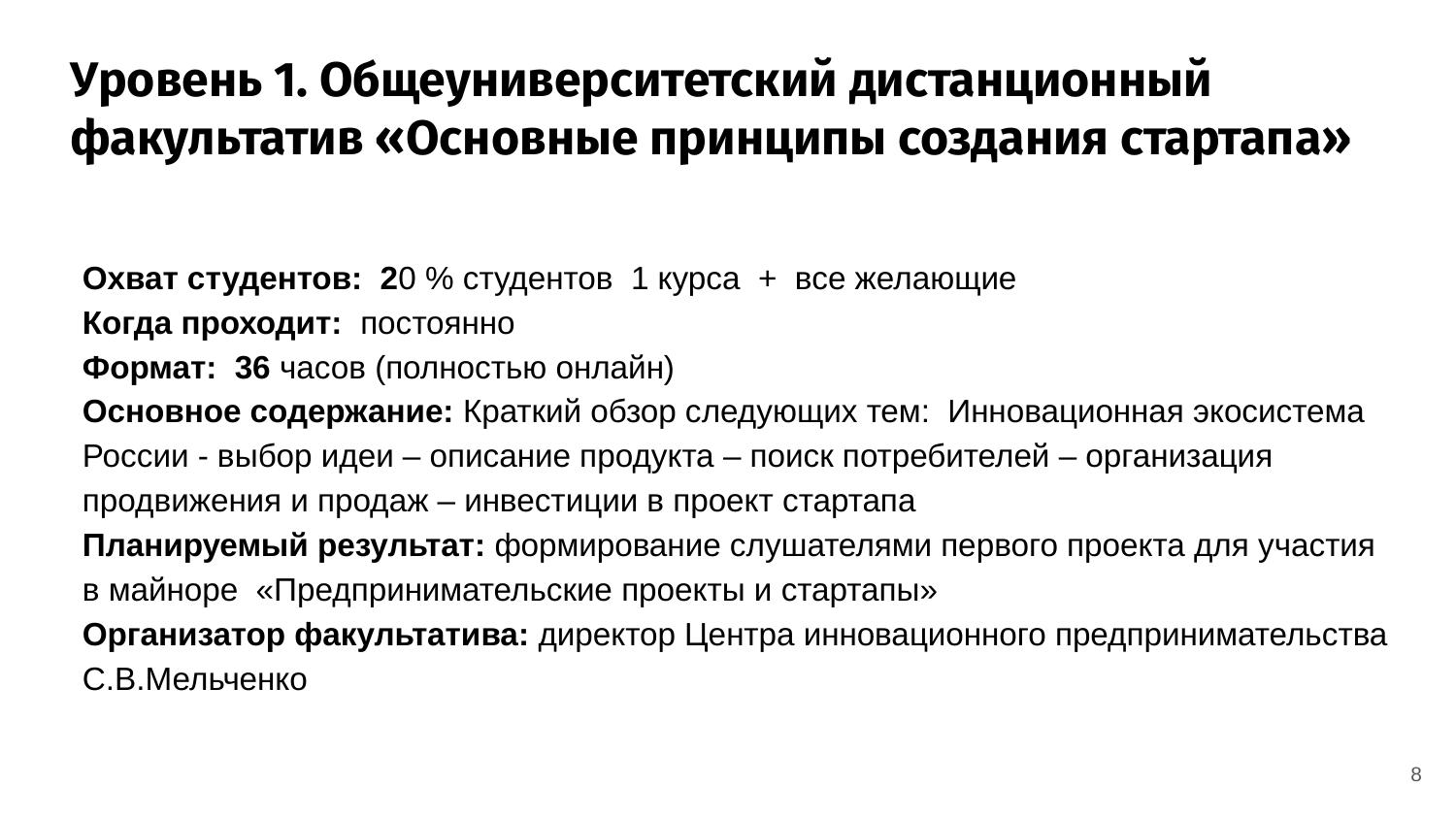

# Уровень 1. Общеуниверситетский дистанционный факультатив «Основные принципы создания стартапа»
Охват студентов:  20 % студентов  1 курса  +  все желающие
Когда проходит:  постоянно
Формат:  36 часов (полностью онлайн)
Основное содержание: Краткий обзор следующих тем:  Инновационная экосистема России - выбор идеи – описание продукта – поиск потребителей – организация продвижения и продаж – инвестиции в проект стартапа
Планируемый результат: формирование слушателями первого проекта для участия  в майноре  «Предпринимательские проекты и стартапы»
Организатор факультатива: директор Центра инновационного предпринимательства С.В.Мельченко
8